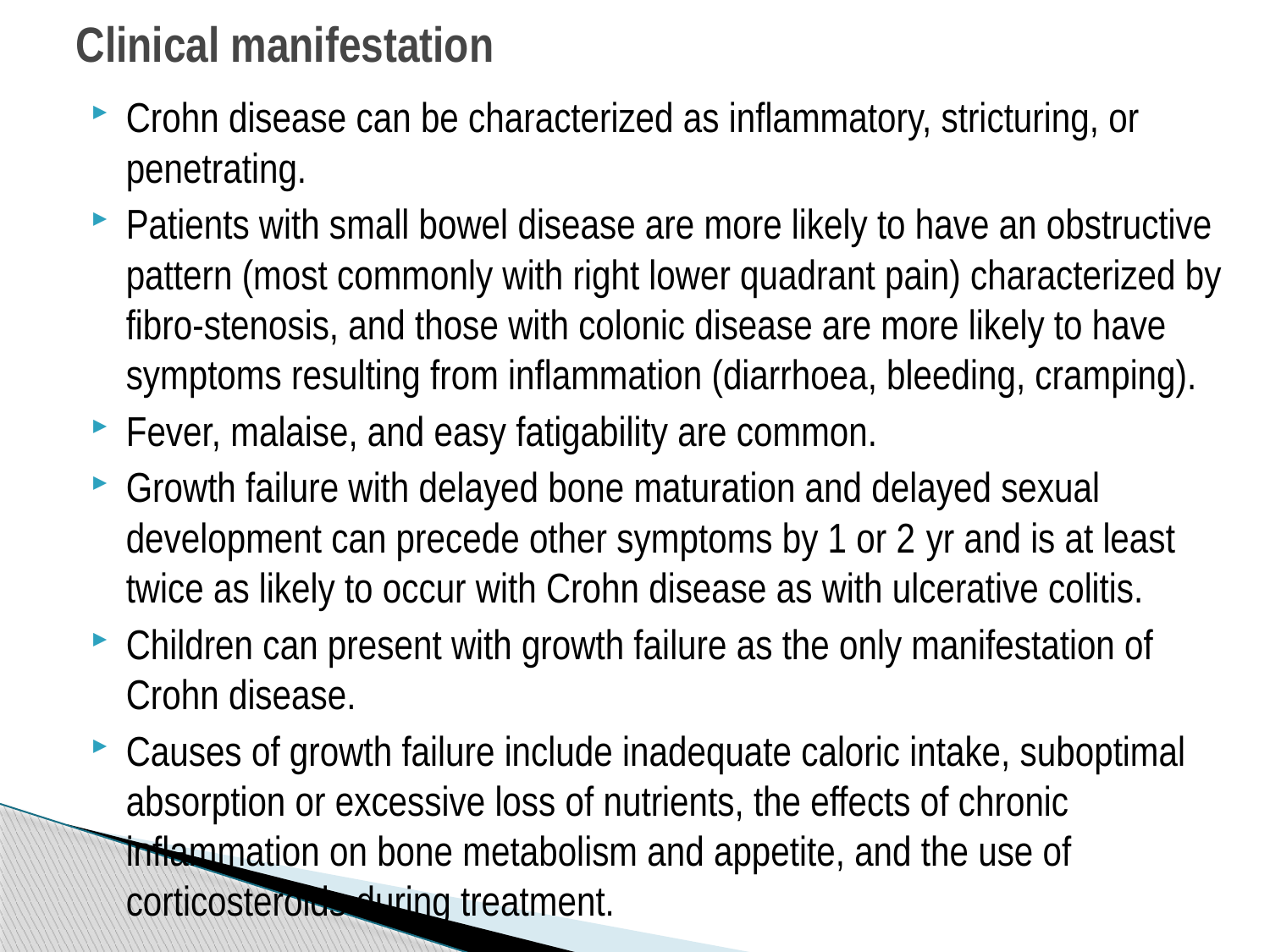

# Clinical manifestation
Crohn disease can be characterized as inflammatory, stricturing, or penetrating.
Patients with small bowel disease are more likely to have an obstructive pattern (most commonly with right lower quadrant pain) characterized by fibro-stenosis, and those with colonic disease are more likely to have symptoms resulting from inflammation (diarrhoea, bleeding, cramping).
Fever, malaise, and easy fatigability are common.
Growth failure with delayed bone maturation and delayed sexual development can precede other symptoms by 1 or 2 yr and is at least twice as likely to occur with Crohn disease as with ulcerative colitis.
Children can present with growth failure as the only manifestation of Crohn disease.
Causes of growth failure include inadequate caloric intake, suboptimal absorption or excessive loss of nutrients, the effects of chronic inflammation on bone metabolism and appetite, and the use of corticosteroids during treatment.